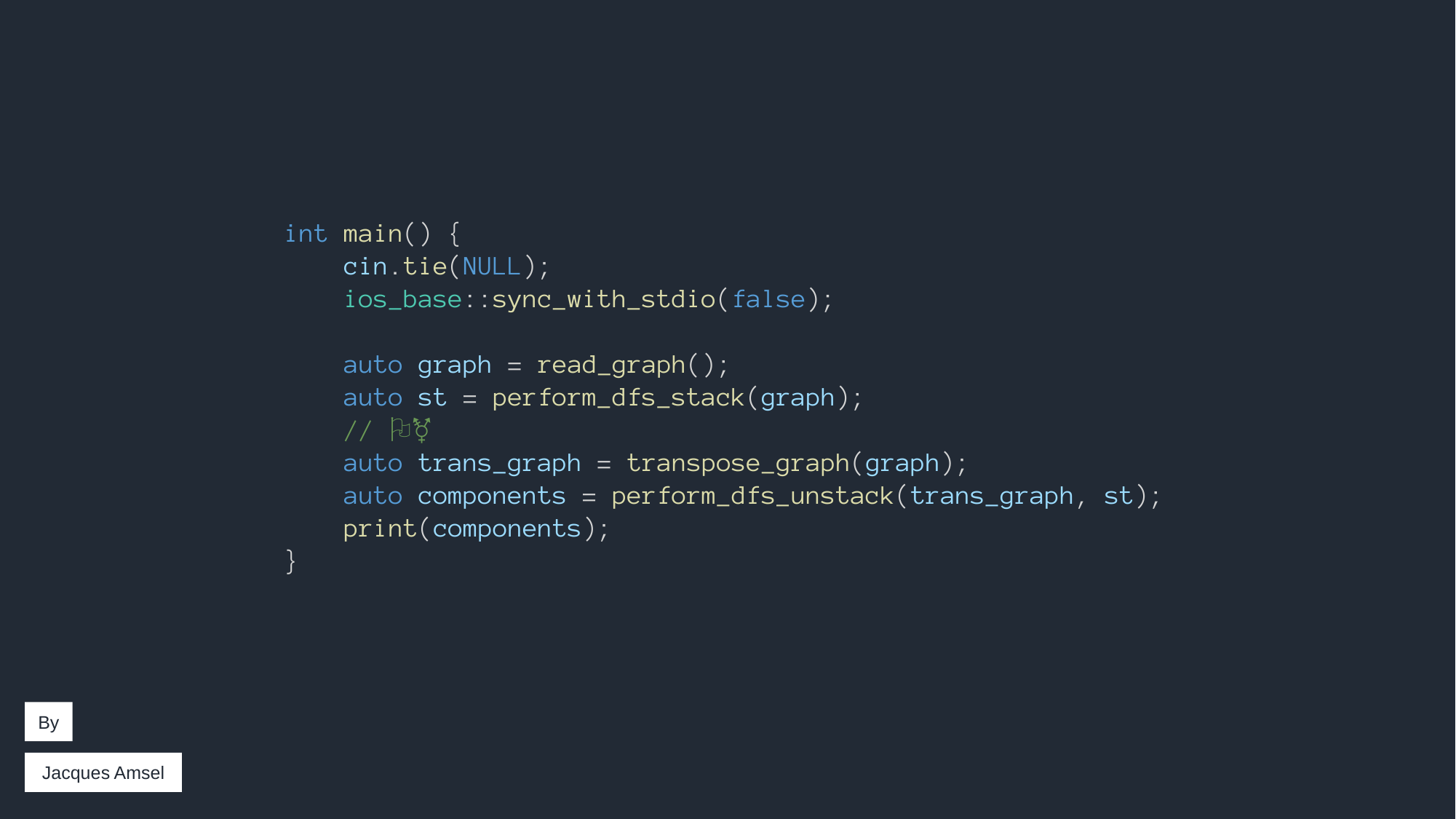

HOW
1
How does this algorithm work?
3
int main() {
    cin.tie(NULL);
    ios_base::sync_with_stdio(false);
    auto graph = read_graph();
    auto st = perform_dfs_stack(graph);
    // 🏳️‍⚧️
    auto trans_graph = transpose_graph(graph);
    auto components = perform_dfs_unstack(trans_graph, st);
    print(components);
}
2
0
3
3
1
2
0
2
0
1
By
Jacques Amsel